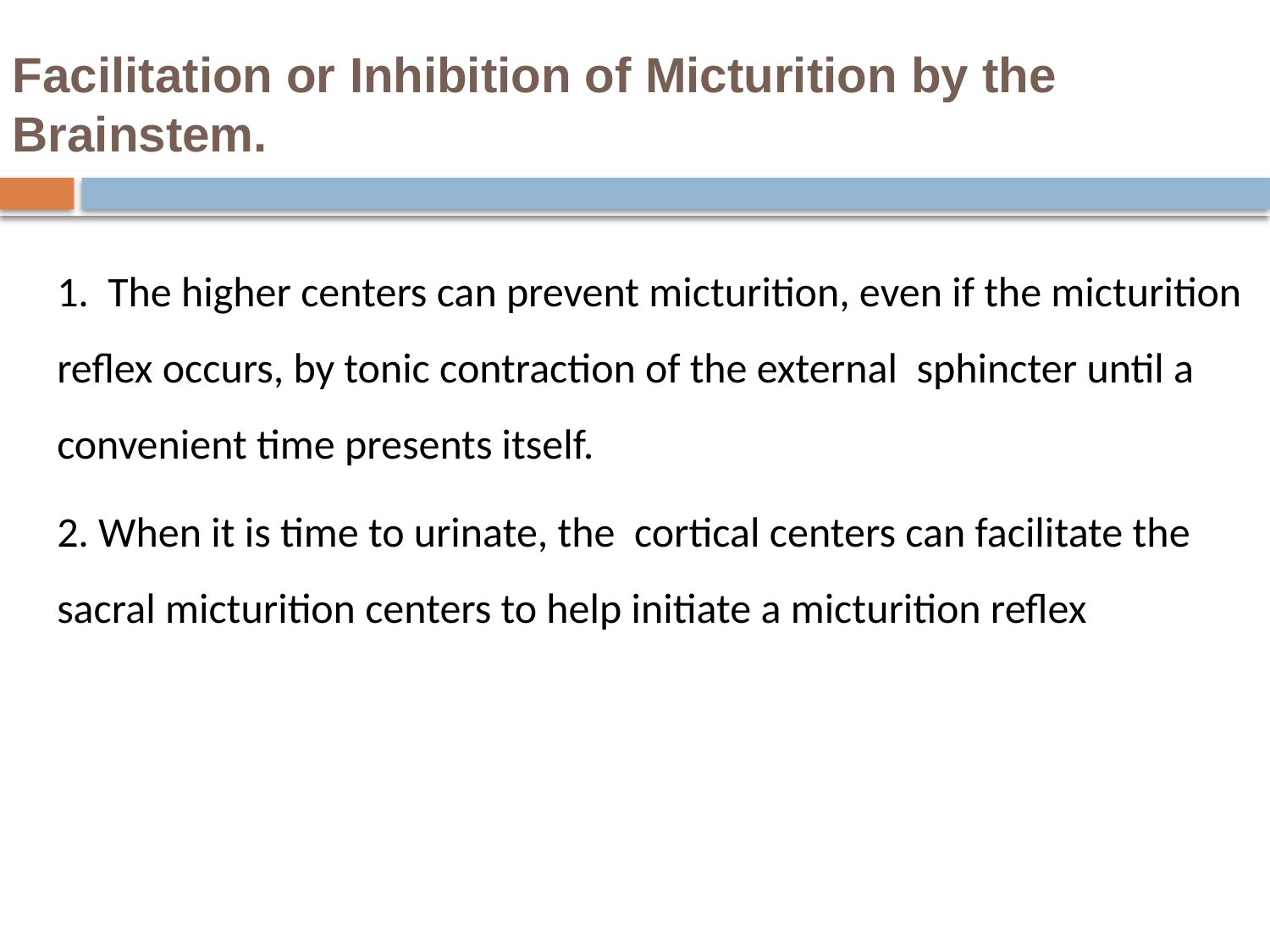

# Facilitation or Inhibition of Micturition by the Brainstem.

	1.  The higher centers can prevent micturition, even if the micturition reflex occurs, by tonic contraction of the external  sphincter until a convenient time presents itself.
	2. When it is time to urinate, the  cortical centers can facilitate the sacral micturition centers to help initiate a micturition reflex